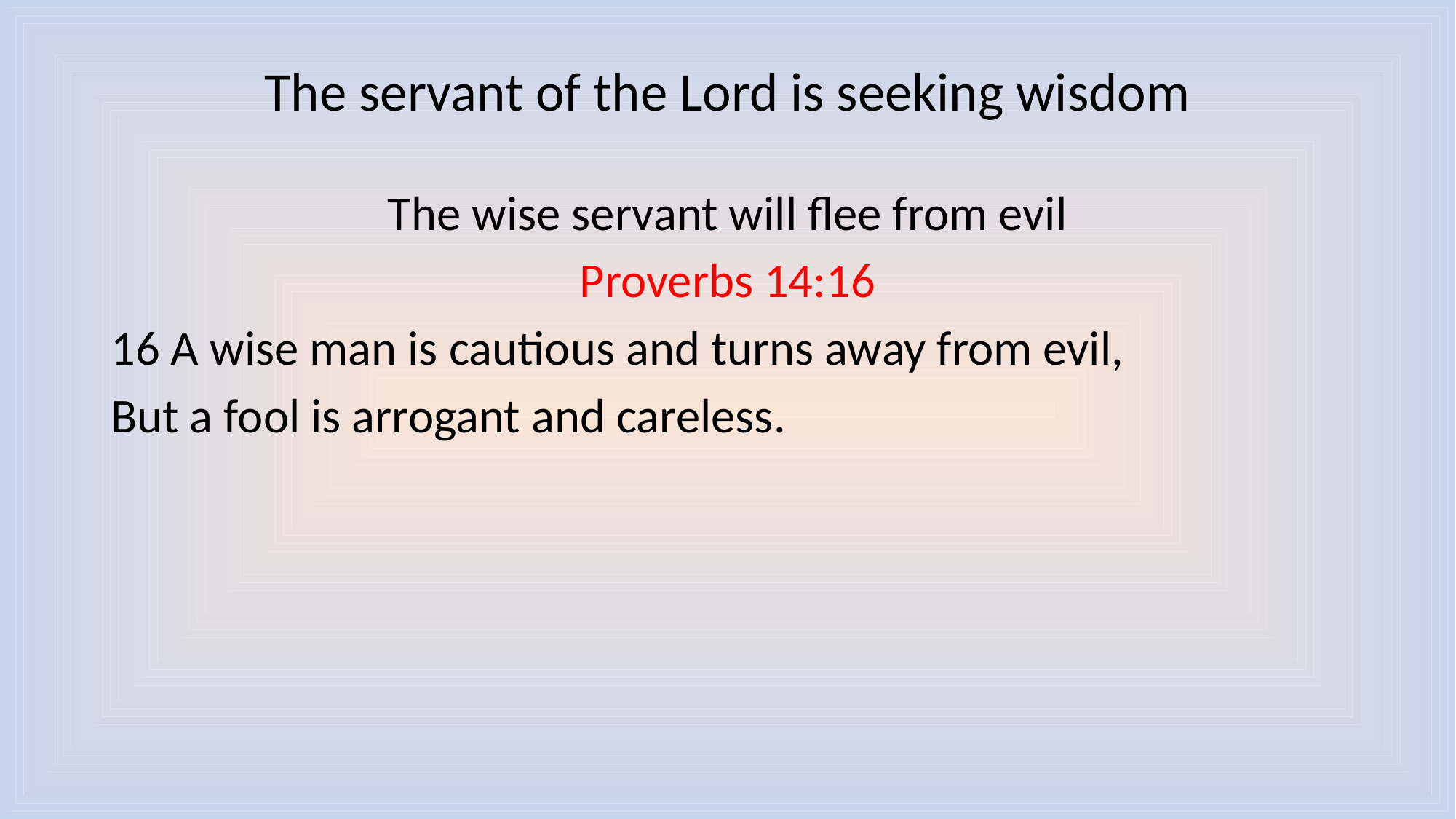

# The servant of the Lord is seeking wisdom
The wise servant will flee from evil
Proverbs 14:16
16 A wise man is cautious and turns away from evil,
But a fool is arrogant and careless.